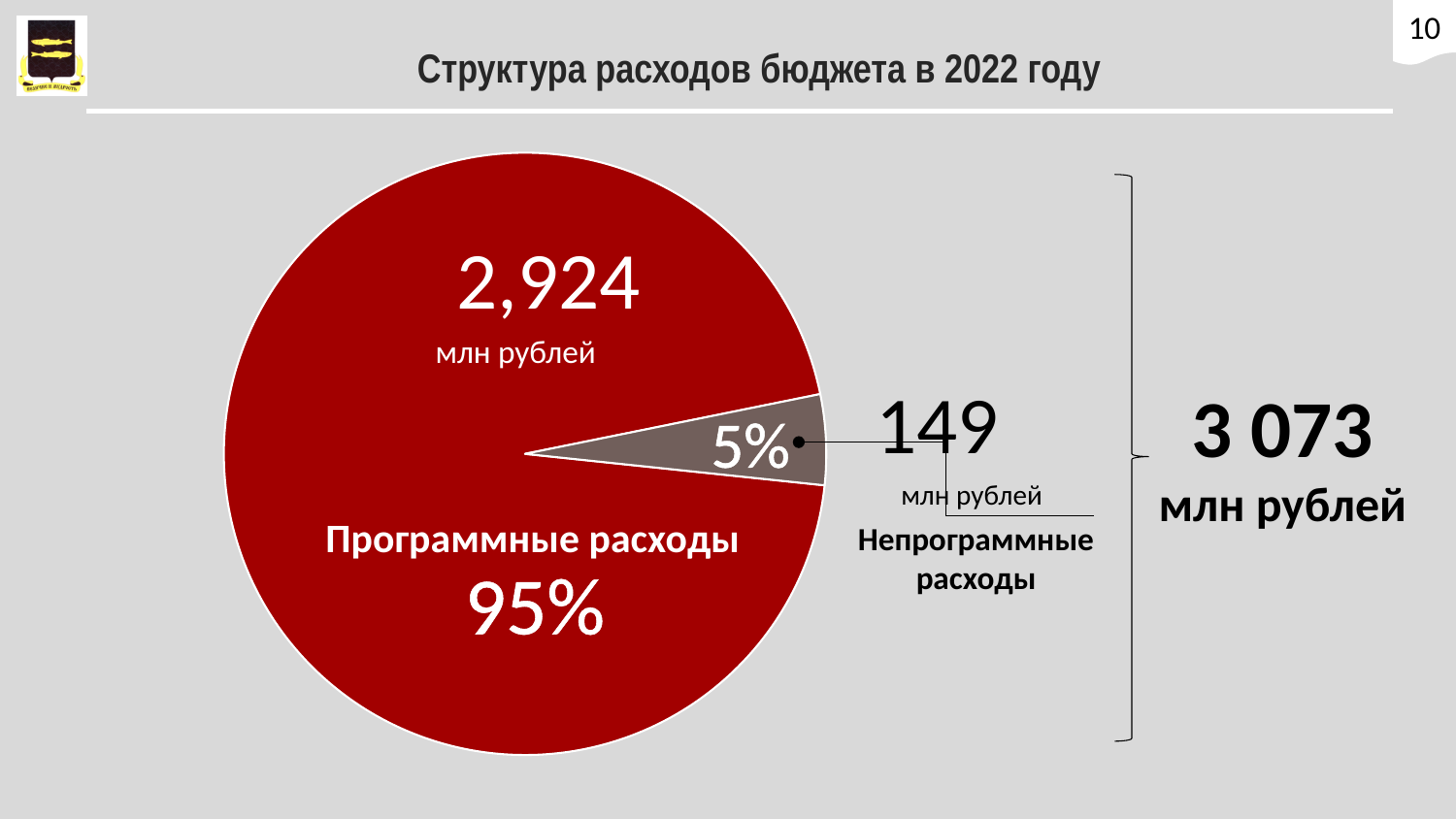

10

# Структура расходов бюджета в 2022 году

### Chart

| Category |  |
|---|---|
| Программные расходы | 2924.0 |
| Непрограммные расходы | 149.0 |
млн рублей
3 073
млн рублей
5%
млн рублей
Программные расходы

Непрограммные расходы
95%